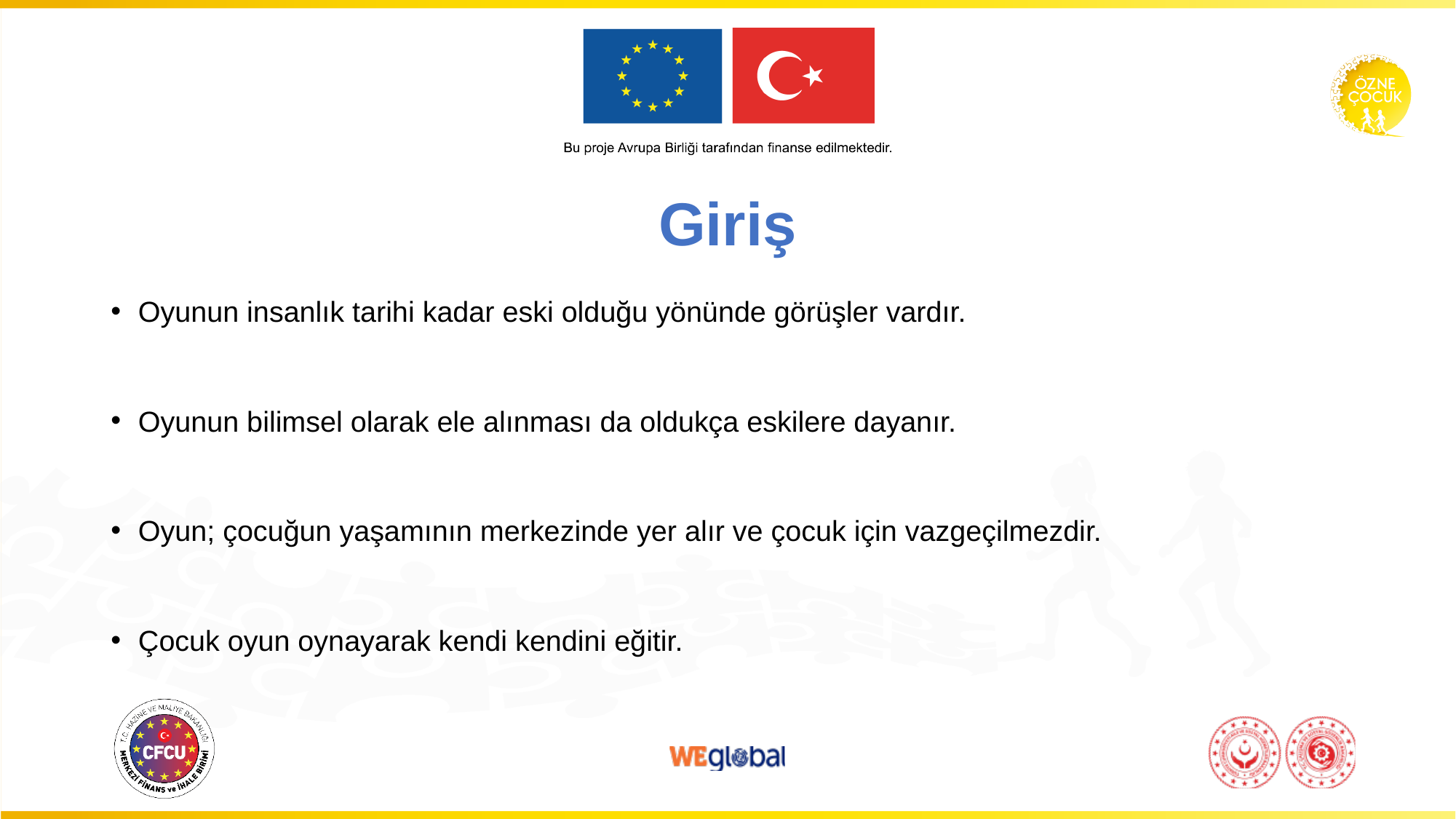

# Giriş
Oyunun insanlık tarihi kadar eski olduğu yönünde görüşler vardır.

Oyunun bilimsel olarak ele alınması da oldukça eskilere dayanır.

Oyun; çocuğun yaşamının merkezinde yer alır ve çocuk için vazgeçilmezdir.

Çocuk oyun oynayarak kendi kendini eğitir.